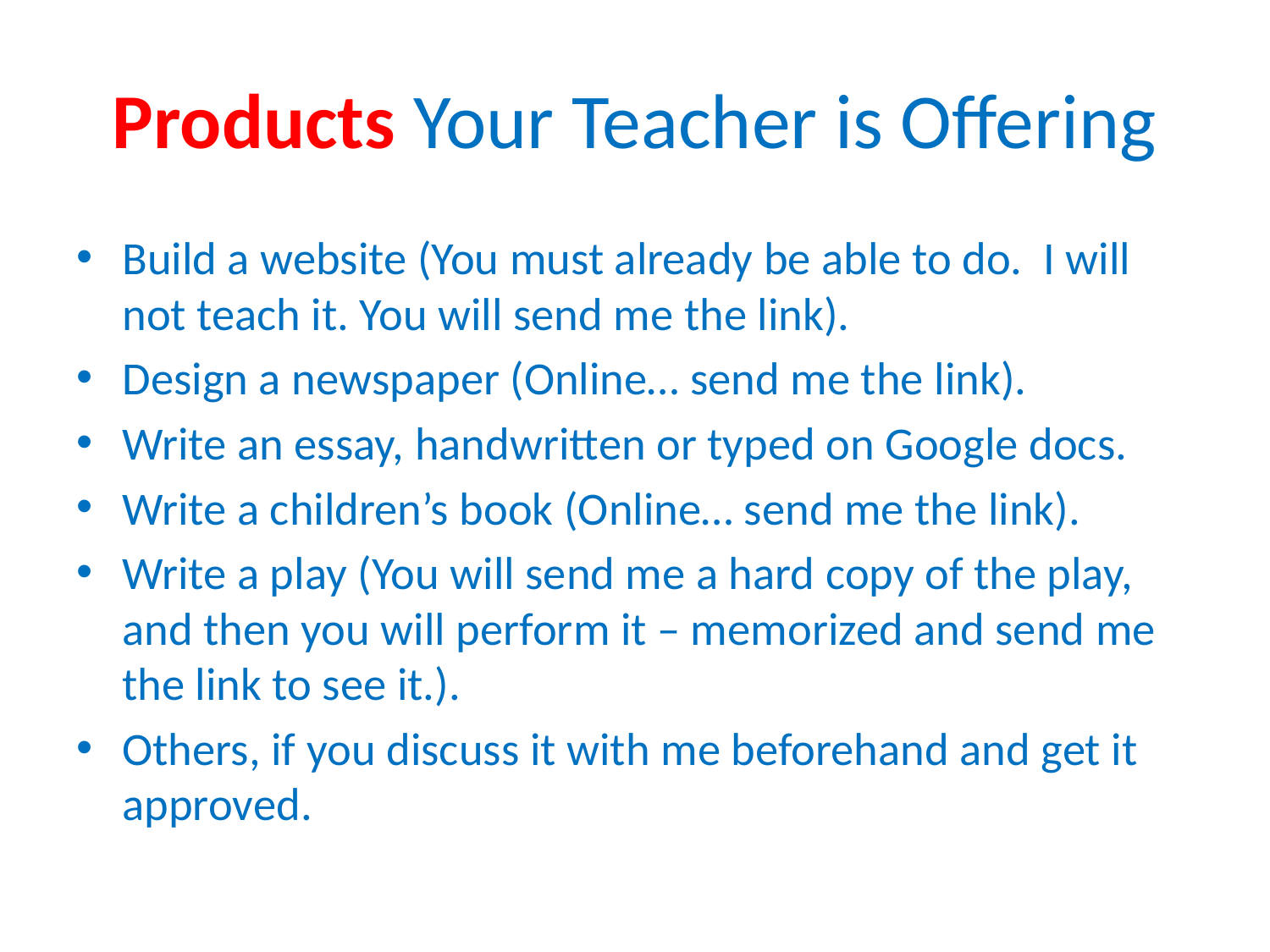

# Products Your Teacher is Offering
Build a website (You must already be able to do.  I will not teach it. You will send me the link).
Design a newspaper (Online… send me the link).
Write an essay, handwritten or typed on Google docs.
Write a children’s book (Online… send me the link).
Write a play (You will send me a hard copy of the play, and then you will perform it – memorized and send me the link to see it.).
Others, if you discuss it with me beforehand and get it approved.